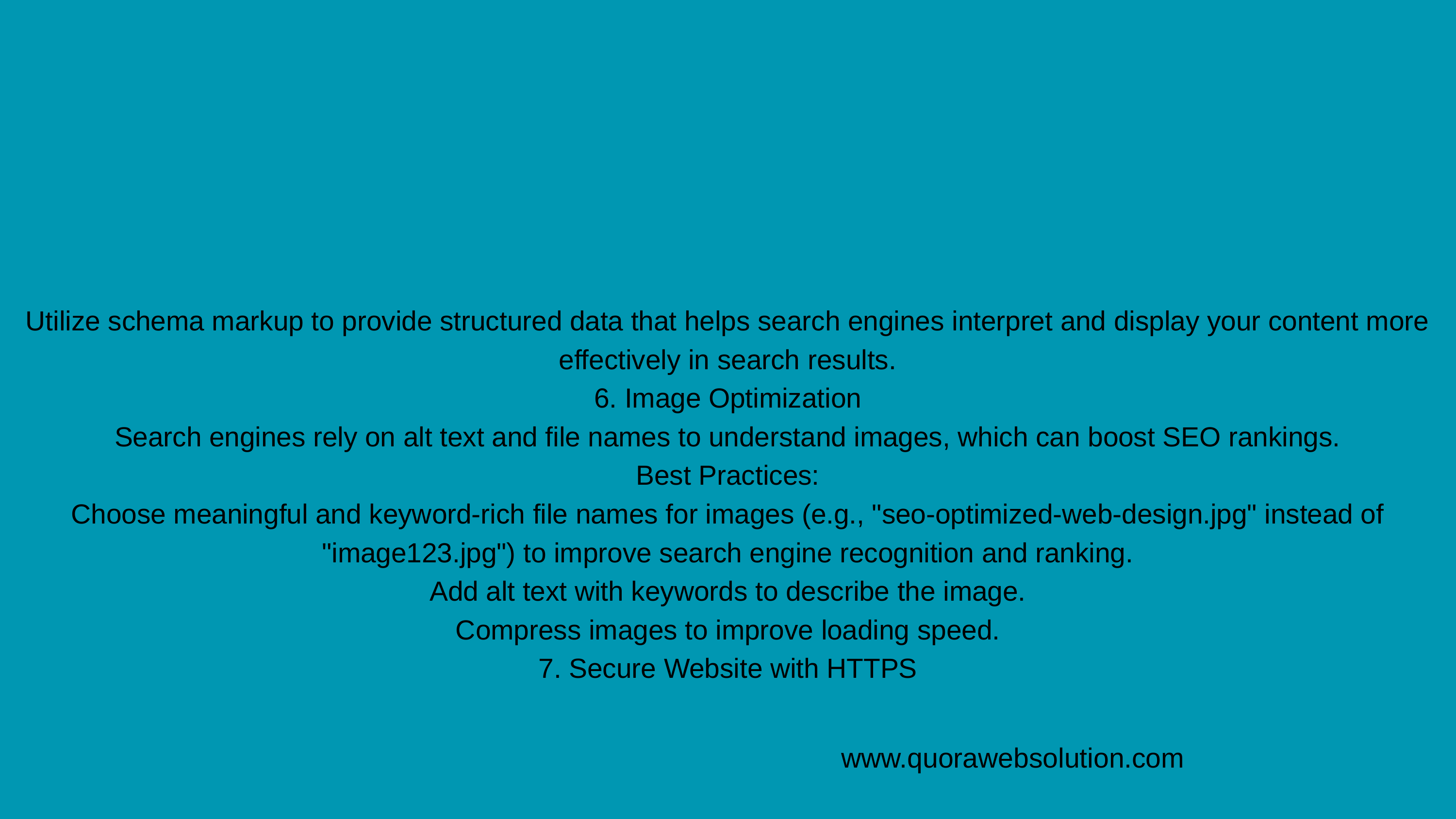

Utilize schema markup to provide structured data that helps search engines interpret and display your content more effectively in search results.
6. Image Optimization
Search engines rely on alt text and file names to understand images, which can boost SEO rankings.
Best Practices:
Choose meaningful and keyword-rich file names for images (e.g., "seo-optimized-web-design.jpg" instead of "image123.jpg") to improve search engine recognition and ranking.
Add alt text with keywords to describe the image.
Compress images to improve loading speed.
7. Secure Website with HTTPS
www.quorawebsolution.com